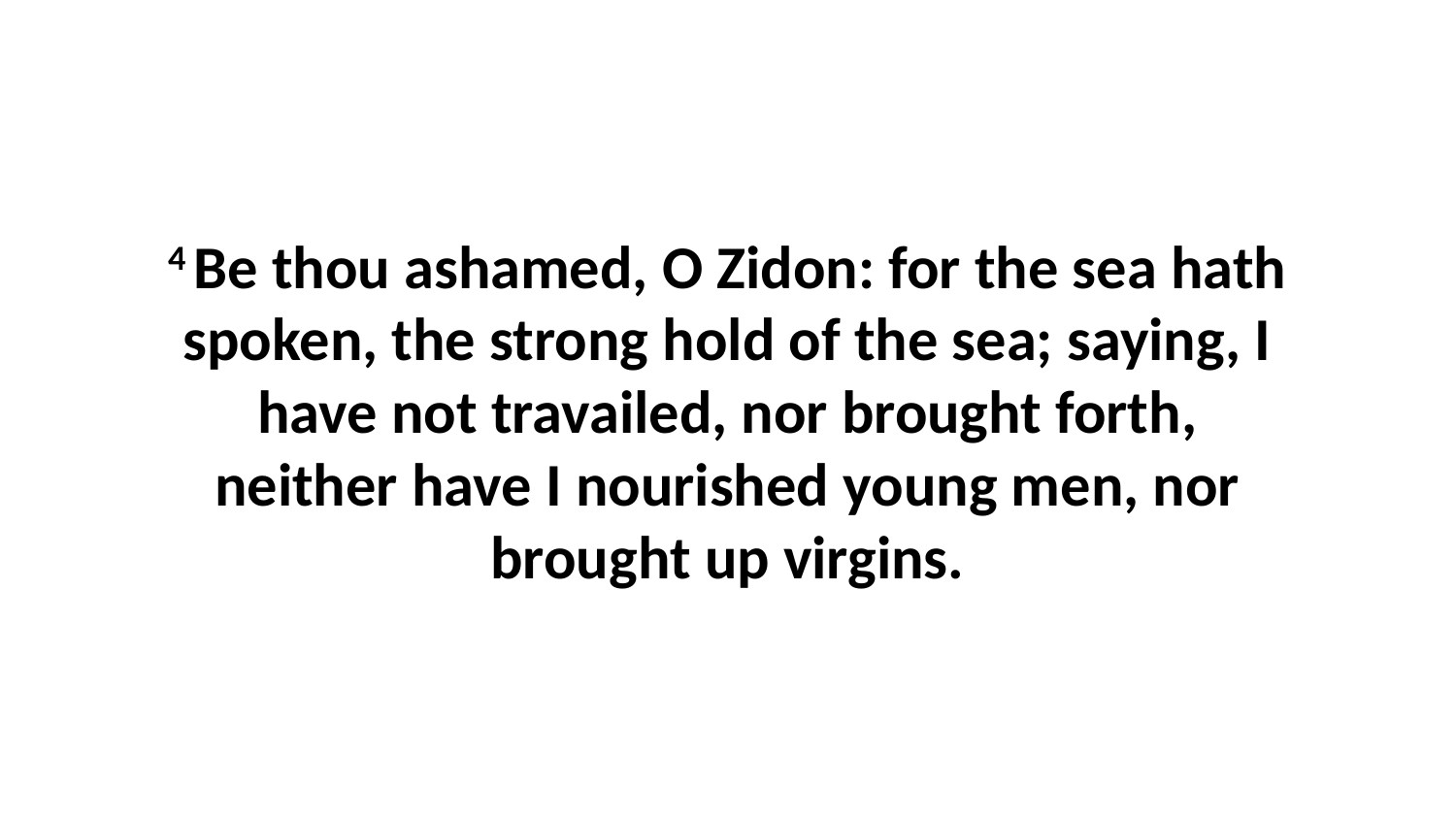

4 Be thou ashamed, O Zidon: for the sea hath spoken, the strong hold of the sea; saying, I have not travailed, nor brought forth, neither have I nourished young men, nor brought up virgins.